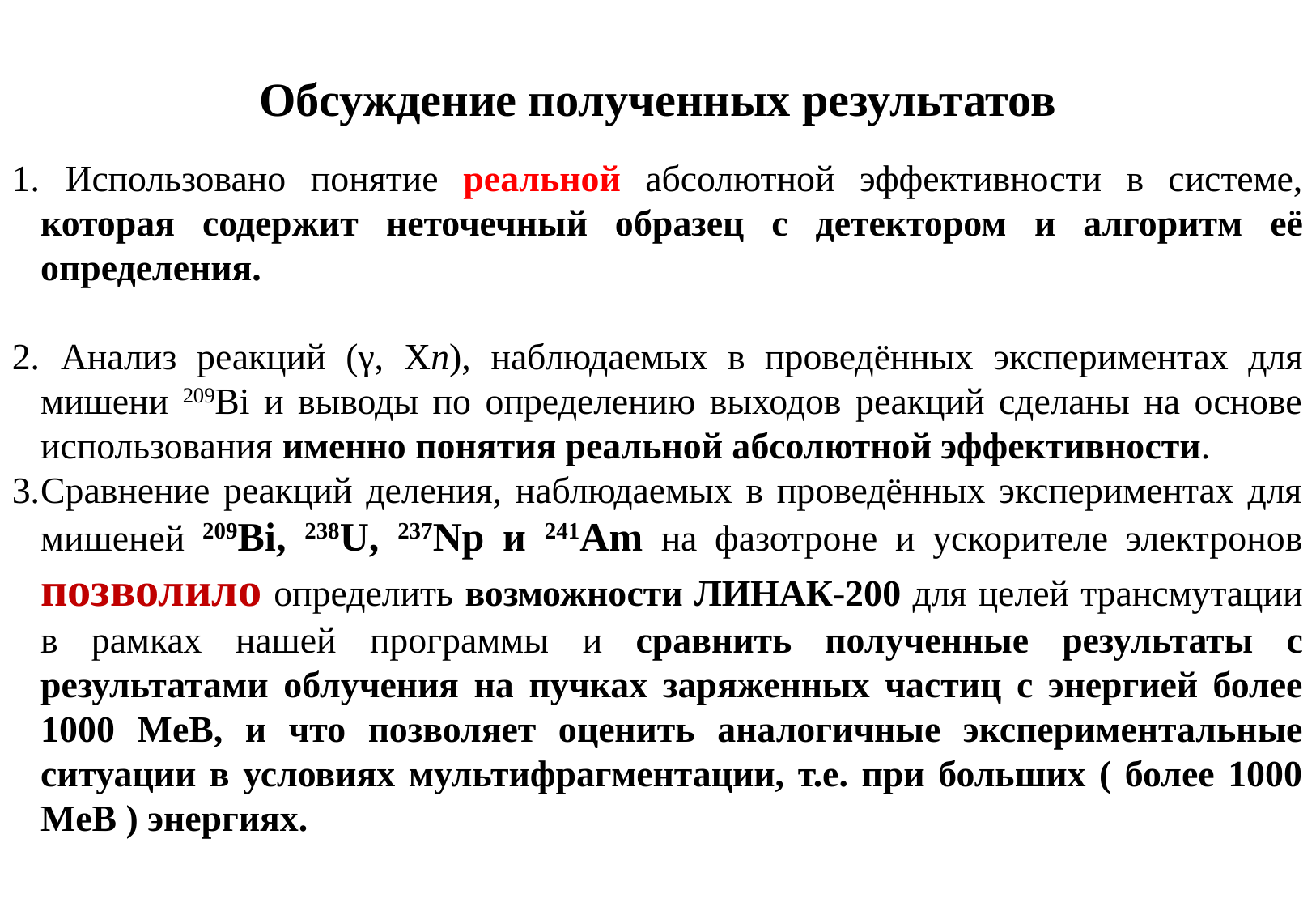

Обсуждение полученных результатов

 Использовано понятие реальной абсолютной эффективности в системе, которая содержит неточечный образец с детектором и алгоритм её определения.

 Анализ реакций (γ, Xn), наблюдаемых в проведённых экспериментах для мишени 209Bi и выводы по определению выходов реакций сделаны на основе использования именно понятия реальной абсолютной эффективности.
Сравнение реакций деления, наблюдаемых в проведённых экспериментах для мишеней 209Bi, 238U, 237Np и 241Am на фазотроне и ускорителе электронов позволило определить возможности ЛИНАК-200 для целей трансмутации в рамках нашей программы и сравнить полученные результаты с результатами облучения на пучках заряженных частиц с энергией более 1000 МeВ, и что позволяет оценить аналогичные экспериментальные ситуации в условиях мультифрагментации, т.е. при больших ( более 1000 МeВ ) энергиях.